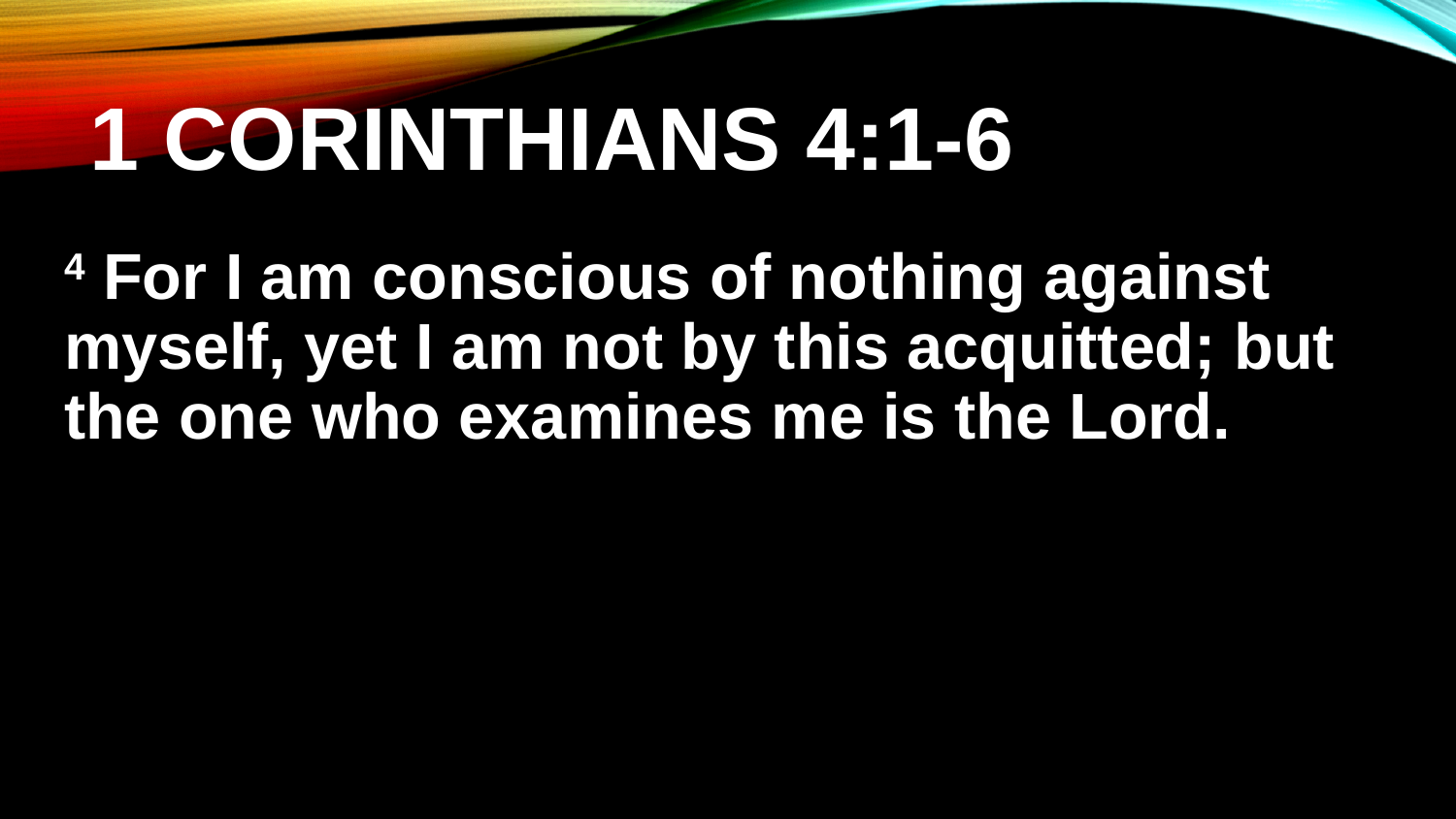

# 1 Corinthians 4:1-6
4 For I am conscious of nothing against myself, yet I am not by this acquitted; but the one who examines me is the Lord.